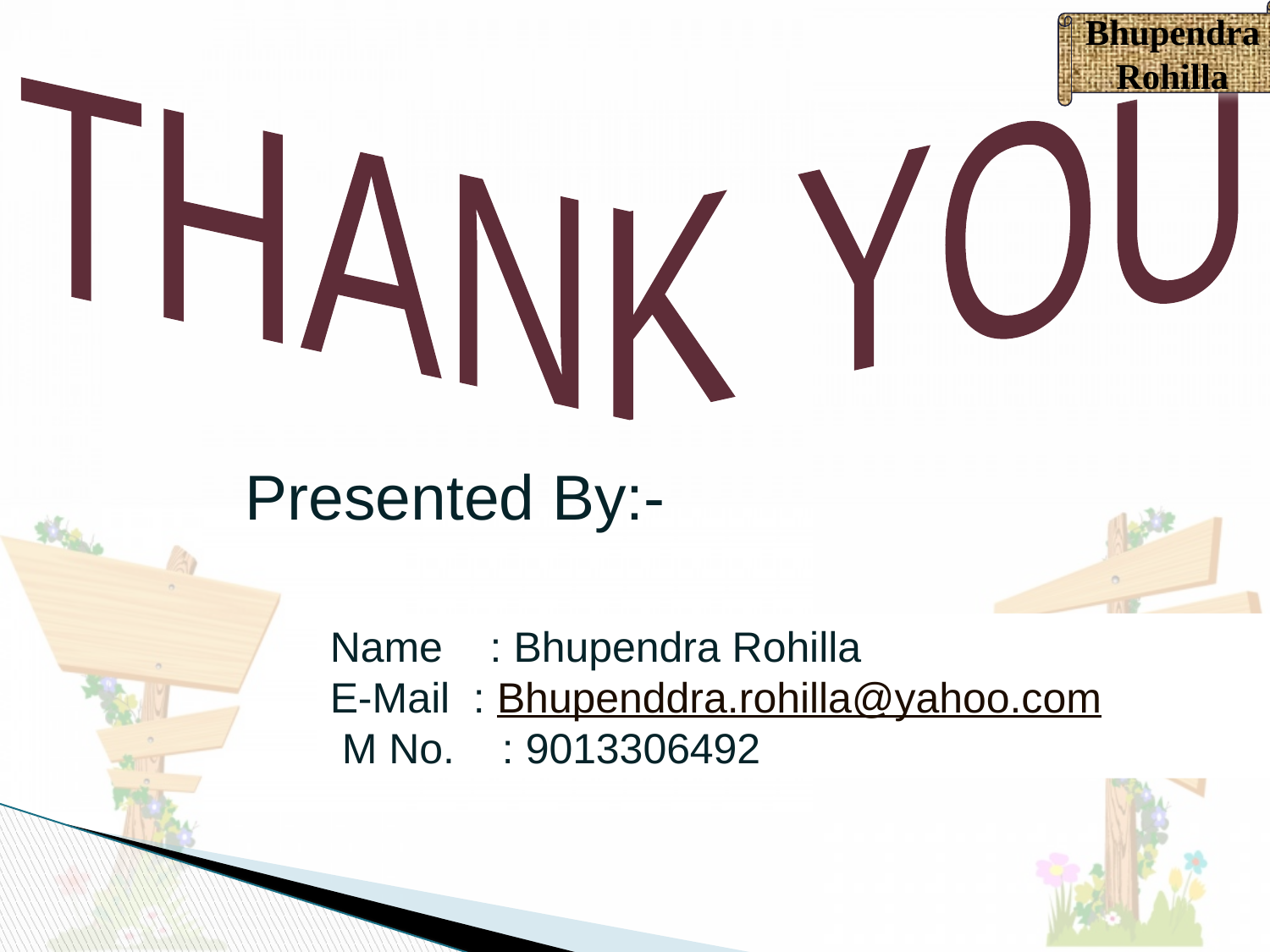

Bhupendra Rohilla
THANK YOU
Presented By:-
Name    : Bhupendra Rohilla
E-Mail  : Bhupenddra.rohilla@yahoo.com
 M No.    : 9013306492